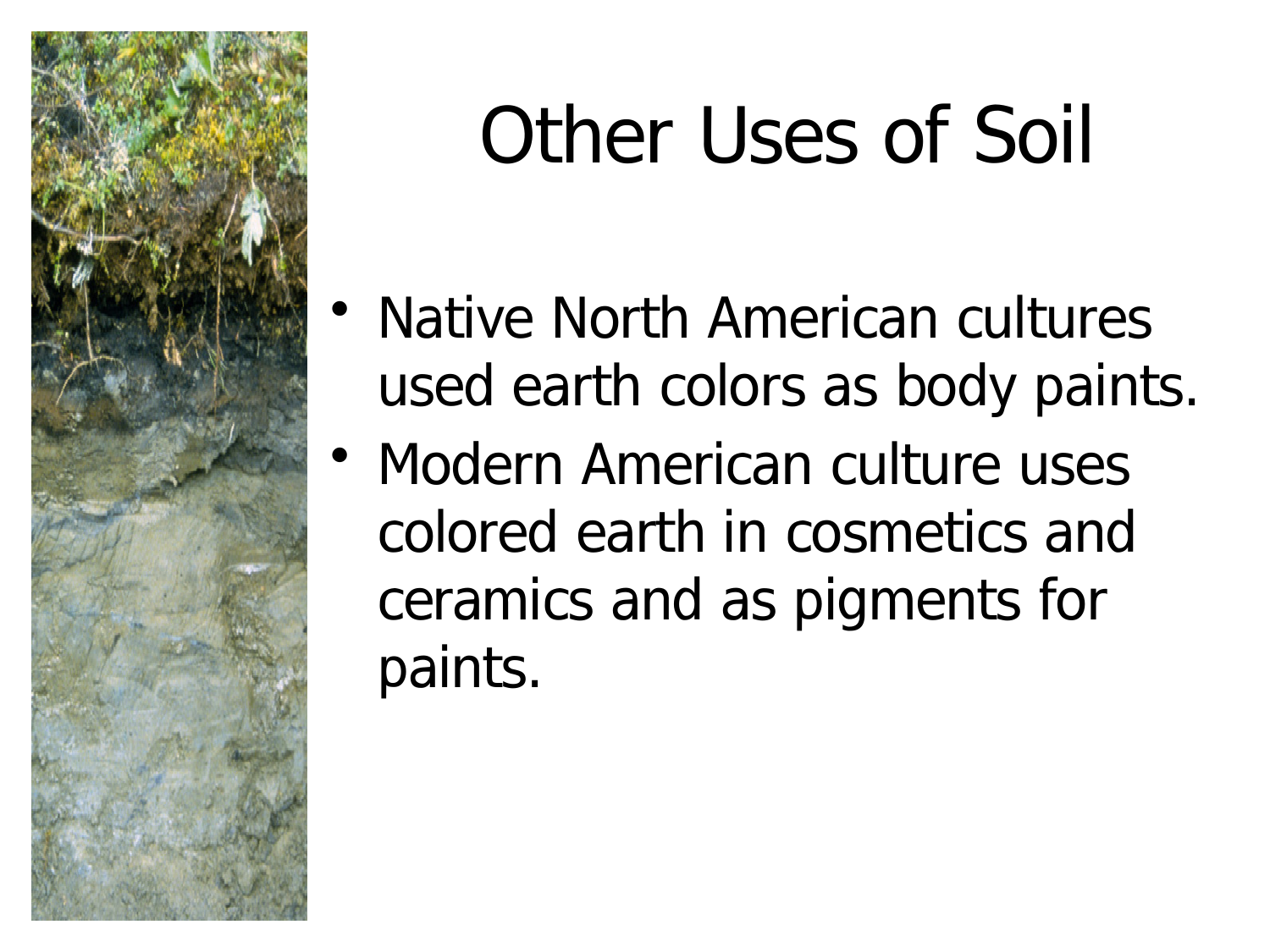

# Other Uses of Soil
Native North American cultures used earth colors as body paints.
Modern American culture uses colored earth in cosmetics and ceramics and as pigments for paints.